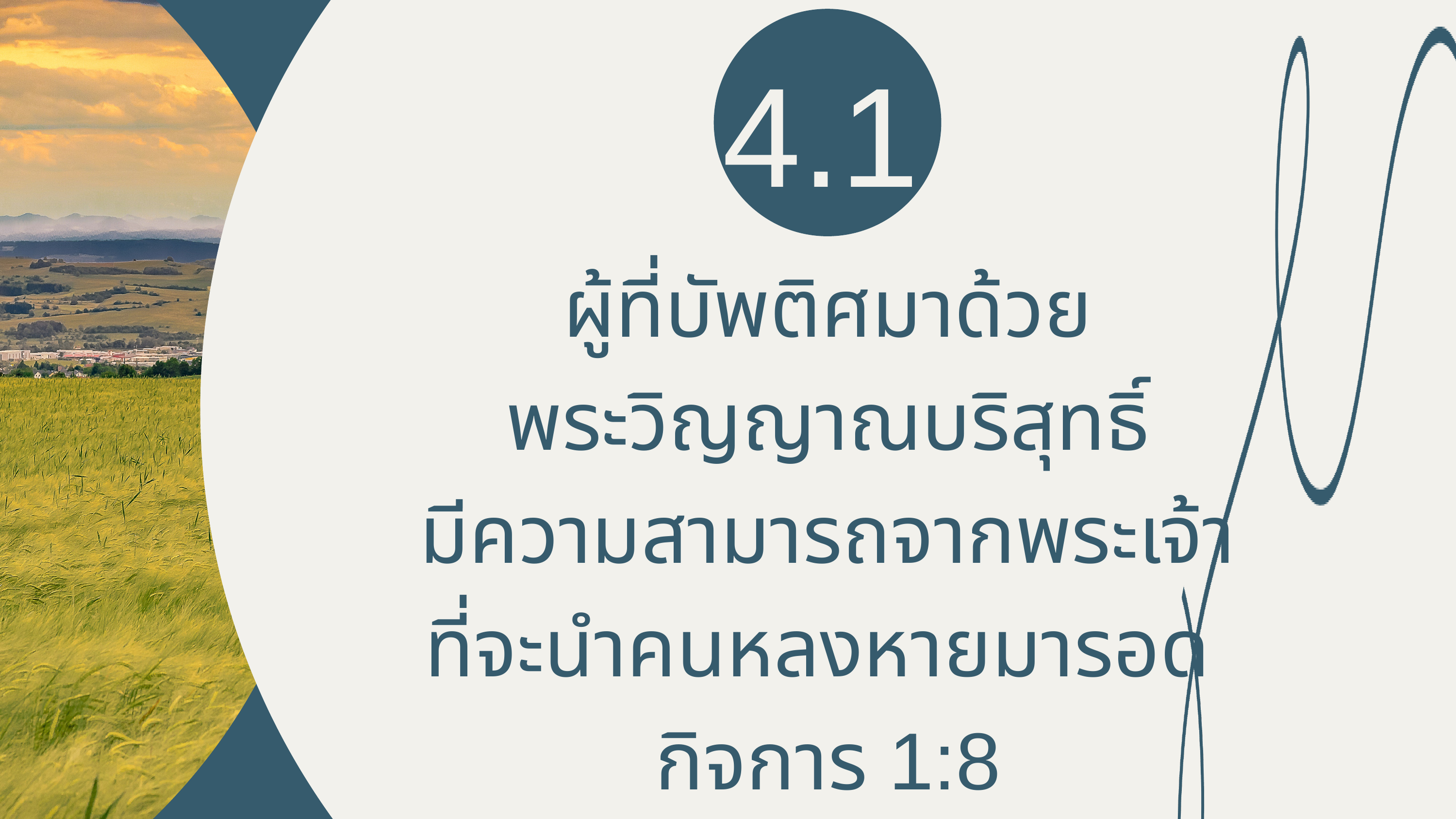

4.1

ผู้ที่บัพติศมาด้วย
พระวิญญาณบริสุทธิ์
มีความสามารถจากพระเจ้า
ที่จะนำคนหลงหายมารอด
กิจการ 1:8